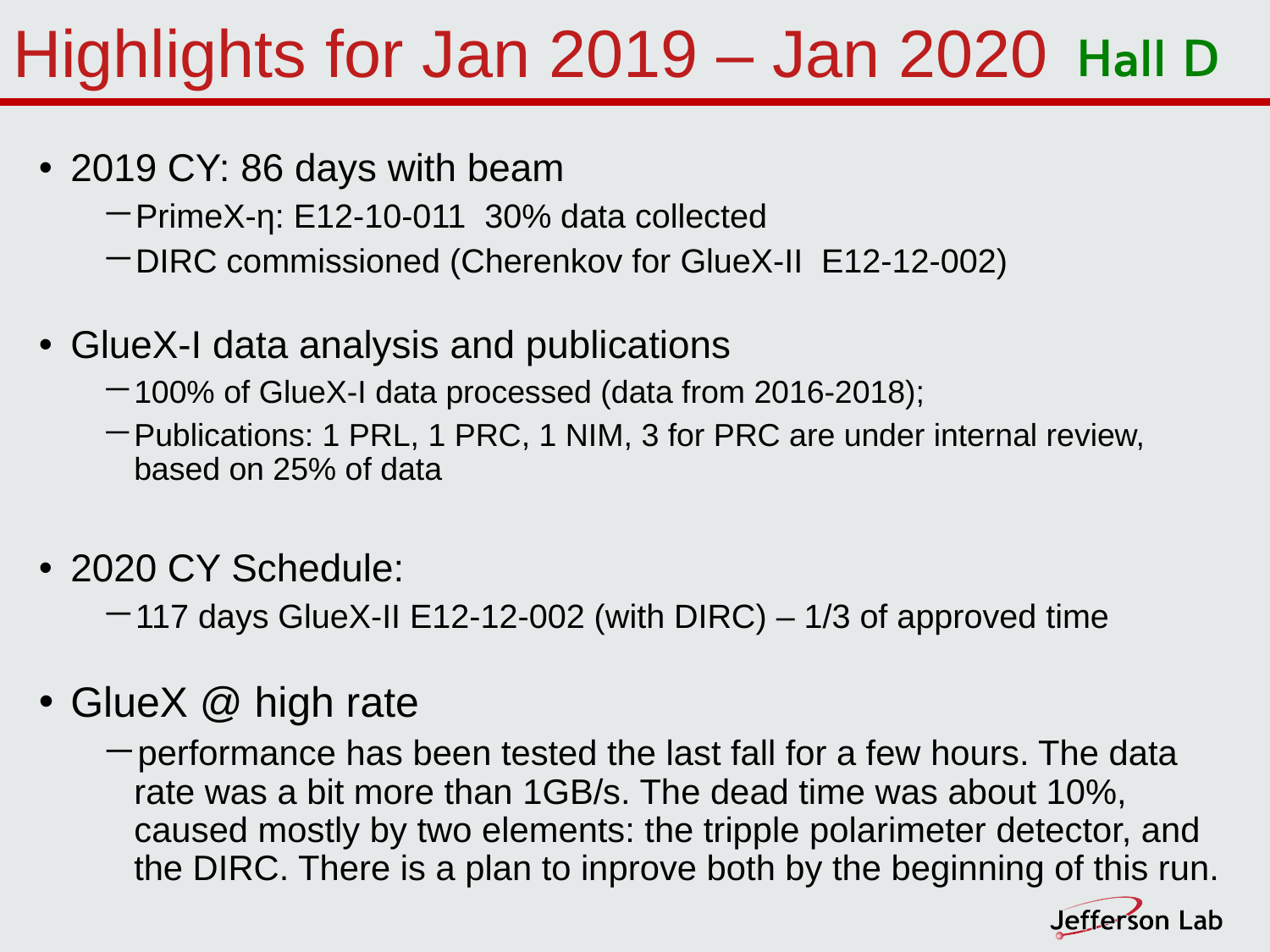

# Highlights for Jan 2019 – Jan 2020
Hall D
2019 CY: 86 days with beam
PrimeX-η: E12-10-011  30% data collected
DIRC commissioned (Cherenkov for GlueX-II  E12-12-002)

GlueX-I data analysis and publications
100% of GlueX-I data processed (data from 2016-2018);
Publications: 1 PRL, 1 PRC, 1 NIM, 3 for PRC are under internal review, based on 25% of data

2020 CY Schedule:
117 days GlueX-II E12-12-002 (with DIRC) – 1/3 of approved time

GlueX @ high rate
performance has been tested the last fall for a few hours. The data rate was a bit more than 1GB/s. The dead time was about 10%, caused mostly by two elements: the tripple polarimeter detector, and the DIRC. There is a plan to inprove both by the beginning of this run.